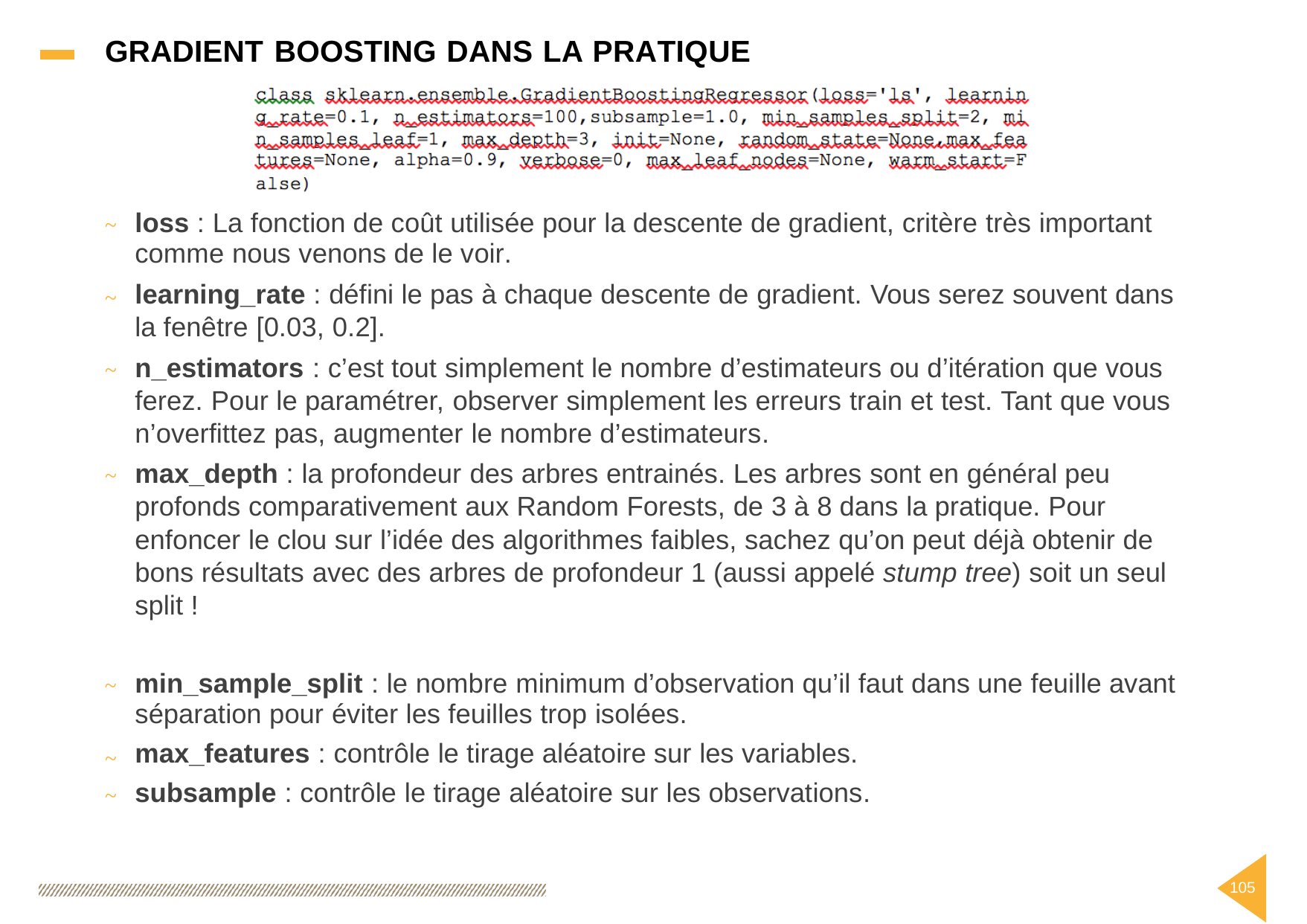

GRADIENT BOOSTING DANS LA PRATIQUE

loss : La fonction de coût utilisée pour la descente de gradient, critère très important
comme nous venons de le voir.
learning_rate : défini le pas à chaque descente de gradient. Vous serez souvent dans
la fenêtre [0.03, 0.2].
n_estimators : c’est tout simplement le nombre d’estimateurs ou d’itération que vous
ferez. Pour le paramétrer, observer simplement les erreurs train et test. Tant que vous
n’overfittez pas, augmenter le nombre d’estimateurs.
max_depth : la profondeur des arbres entrainés. Les arbres sont en général peu
profonds comparativement aux Random Forests, de 3 à 8 dans la pratique. Pour
enfoncer le clou sur l’idée des algorithmes faibles, sachez qu’on peut déjà obtenir de
bons résultats avec des arbres de profondeur 1 (aussi appelé stump tree) soit un seul
split !
~
~
~
~
min_sample_split : le nombre minimum d’observation qu’il faut dans une feuille avant
séparation pour éviter les feuilles trop isolées.
max_features : contrôle le tirage aléatoire sur les variables.
subsample : contrôle le tirage aléatoire sur les observations.
~
~
~

105